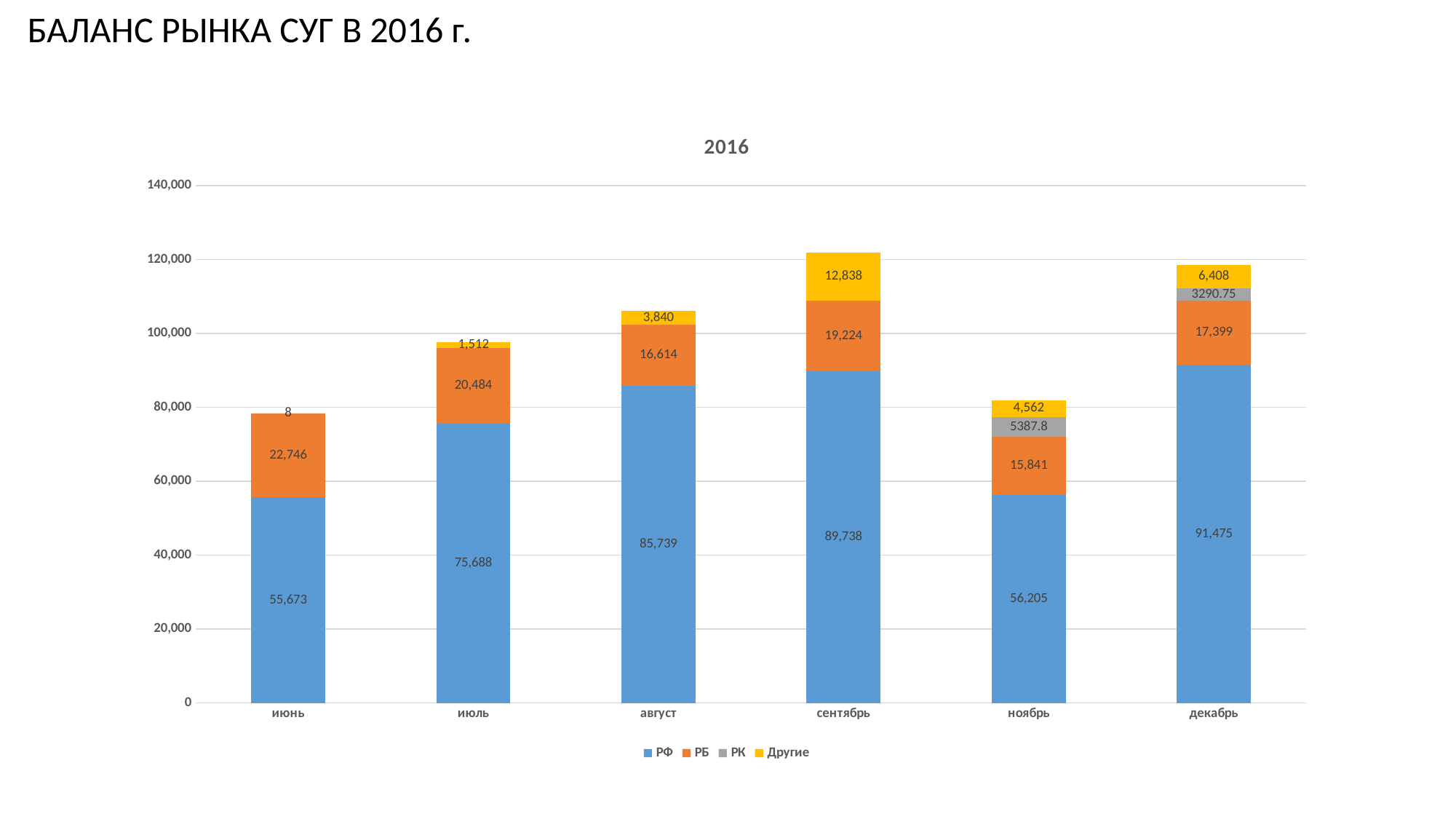

# БАЛАНС РЫНКА СУГ В 2016 г.

### Chart: 2016

| Category | РФ | РБ | РК | Другие |
|---|---|---|---|---|
| июнь | 55672.71000000001 | 22745.930000000008 | None | 7.97056 |
| июль | 75688.45900000005 | 20484.399999999987 | None | 1512.040084 |
| август | 85738.58300000004 | 16613.819999999985 | None | 3840.3682660000004 |
| сентябрь | 89737.85800000002 | 19224.349999999984 | None | 12838.0381 |
| ноябрь | 56205.267999999975 | 15841.169999999987 | 5387.800000000001 | 4561.916640000001 |
| декабрь | 91474.71699999989 | 17398.649999999972 | 3290.75 | 6407.759440000001 |